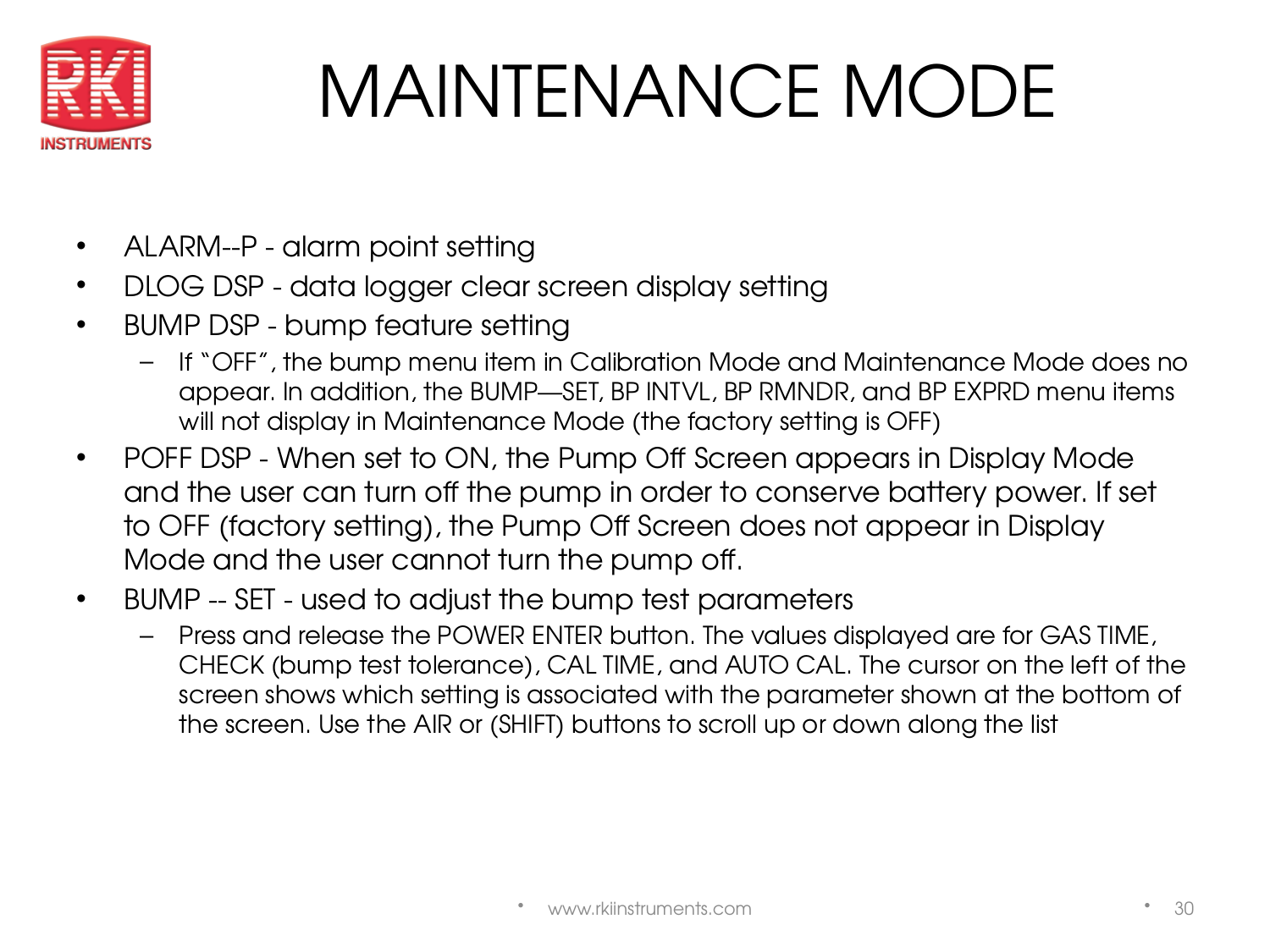

# MAINTENANCE MODE
ALARM--P - alarm point setting
DLOG DSP - data logger clear screen display setting
BUMP DSP - bump feature setting
If “OFF”, the bump menu item in Calibration Mode and Maintenance Mode does no appear. In addition, the BUMP—SET, BP INTVL, BP RMNDR, and BP EXPRD menu items will not display in Maintenance Mode (the factory setting is OFF)
POFF DSP - When set to ON, the Pump Off Screen appears in Display Mode and the user can turn off the pump in order to conserve battery power. If set to OFF (factory setting), the Pump Off Screen does not appear in Display Mode and the user cannot turn the pump off.
BUMP -- SET - used to adjust the bump test parameters
Press and release the POWER ENTER button. The values displayed are for GAS TIME, CHECK (bump test tolerance), CAL TIME, and AUTO CAL. The cursor on the left of the screen shows which setting is associated with the parameter shown at the bottom of the screen. Use the AIR or (SHIFT) buttons to scroll up or down along the list
www.rkiinstruments.com
30